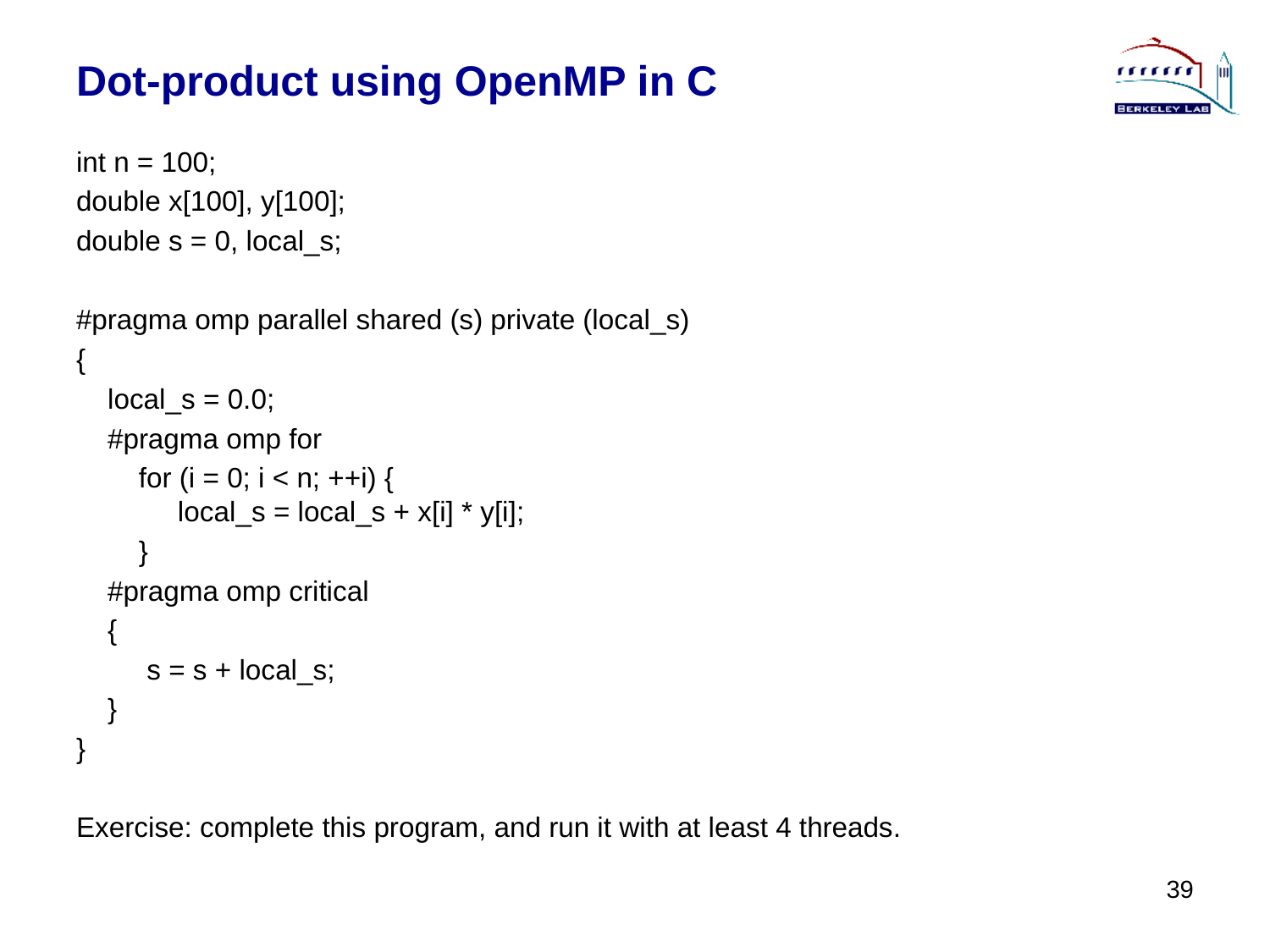

# Dot-product using OpenMP in C
int n = 100;
double x[100], y[100];
double s = 0, local_s;

#pragma omp parallel shared (s) private (local_s)
{
    local_s = 0.0;
    #pragma omp for
        for (i = 0; i < n; ++i) {
             local_s = local_s + x[i] * y[i];
        }
    #pragma omp critical
    {
         s = s + local_s;
    }
}

Exercise: complete this program, and run it with at least 4 threads.
39